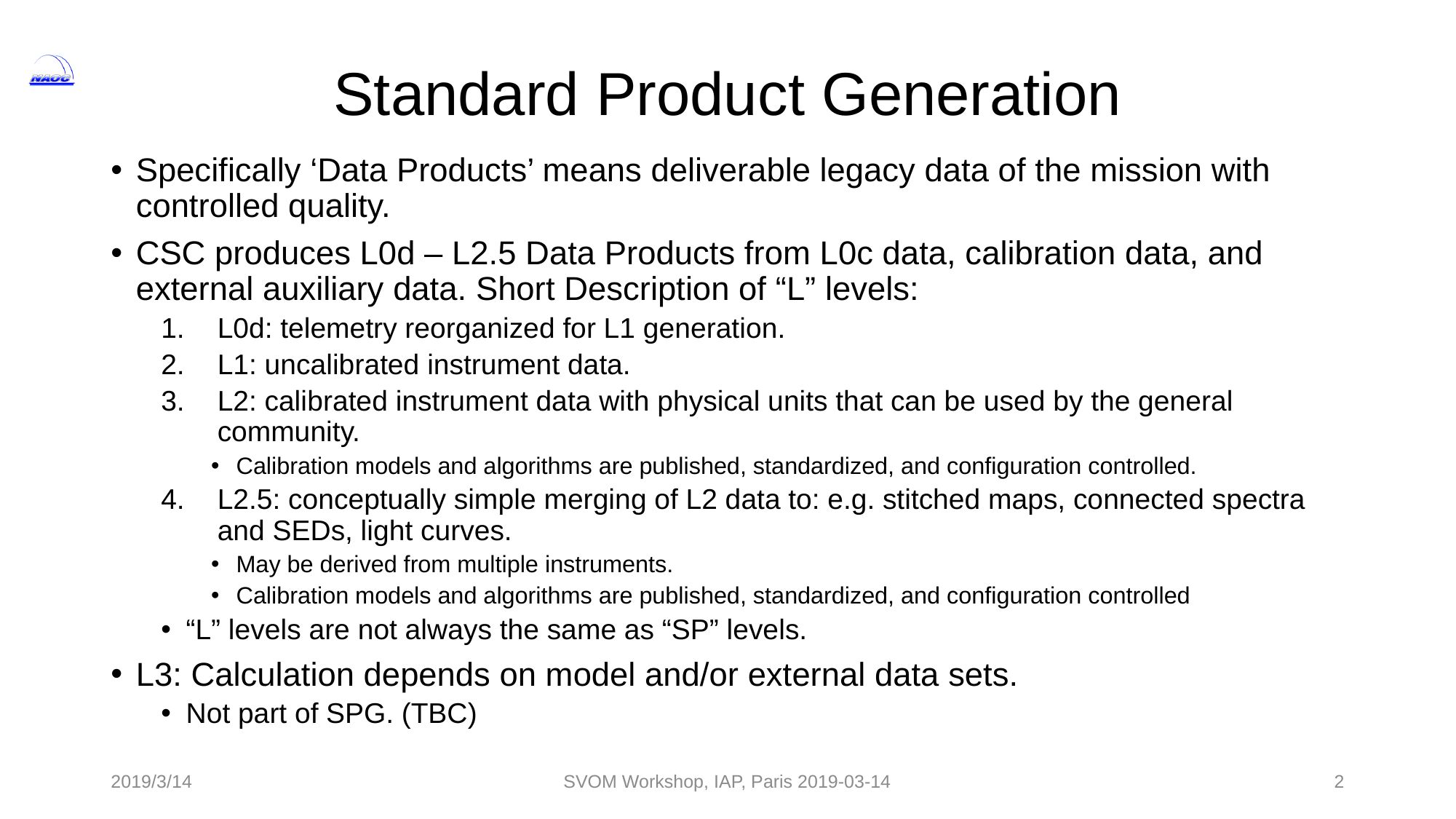

# Standard Product Generation
Specifically ‘Data Products’ means deliverable legacy data of the mission with controlled quality.
CSC produces L0d – L2.5 Data Products from L0c data, calibration data, and external auxiliary data. Short Description of “L” levels:
L0d: telemetry reorganized for L1 generation.
L1: uncalibrated instrument data.
L2: calibrated instrument data with physical units that can be used by the general community.
Calibration models and algorithms are published, standardized, and configuration controlled.
L2.5: conceptually simple merging of L2 data to: e.g. stitched maps, connected spectra and SEDs, light curves.
May be derived from multiple instruments.
Calibration models and algorithms are published, standardized, and configuration controlled
“L” levels are not always the same as “SP” levels.
L3: Calculation depends on model and/or external data sets.
Not part of SPG. (TBC)

2019/3/14
SVOM Workshop, IAP, Paris 2019-03-14
2